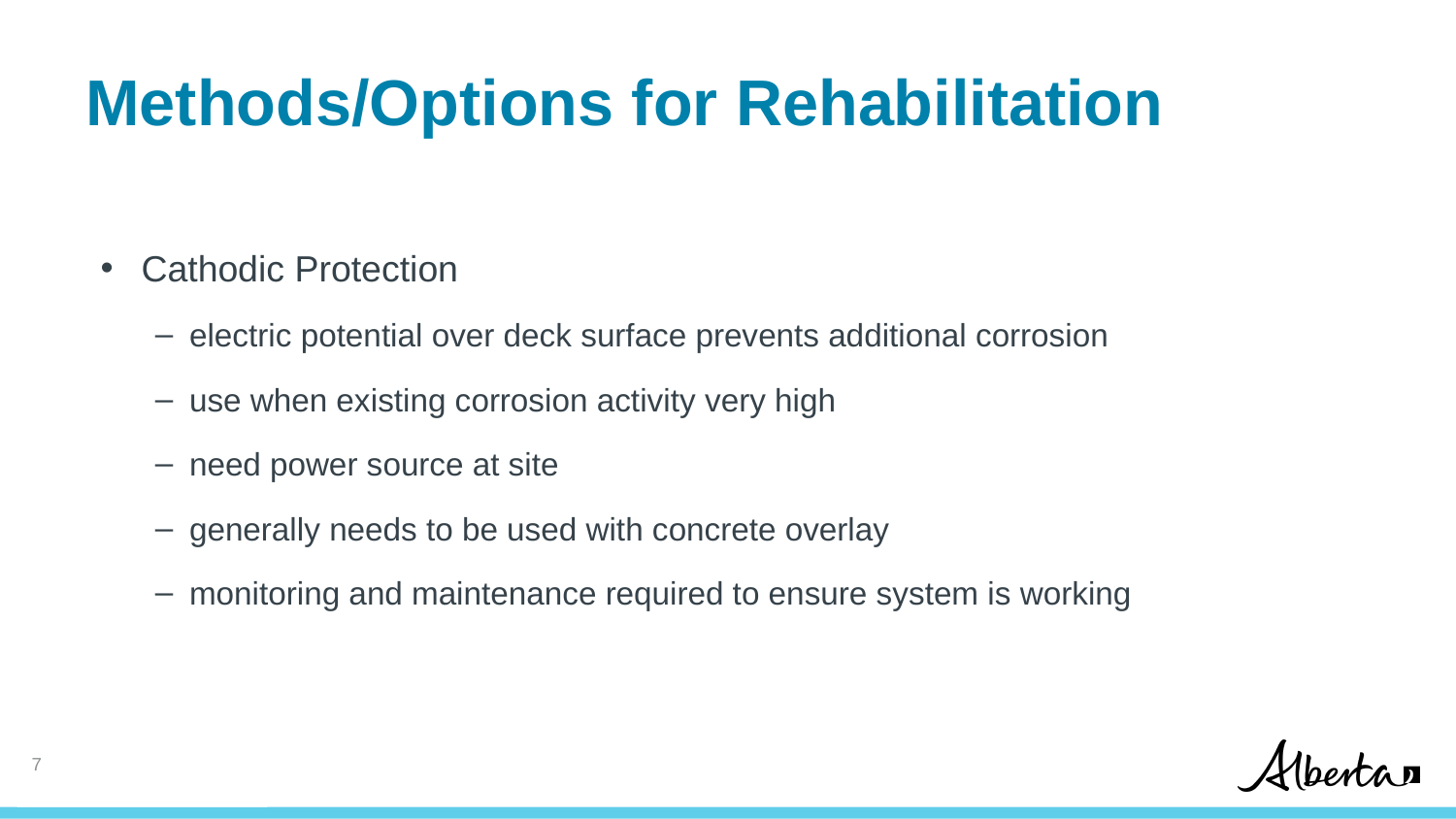

# Methods/Options for Rehabilitation
Cathodic Protection
electric potential over deck surface prevents additional corrosion
use when existing corrosion activity very high
need power source at site
generally needs to be used with concrete overlay
monitoring and maintenance required to ensure system is working
7